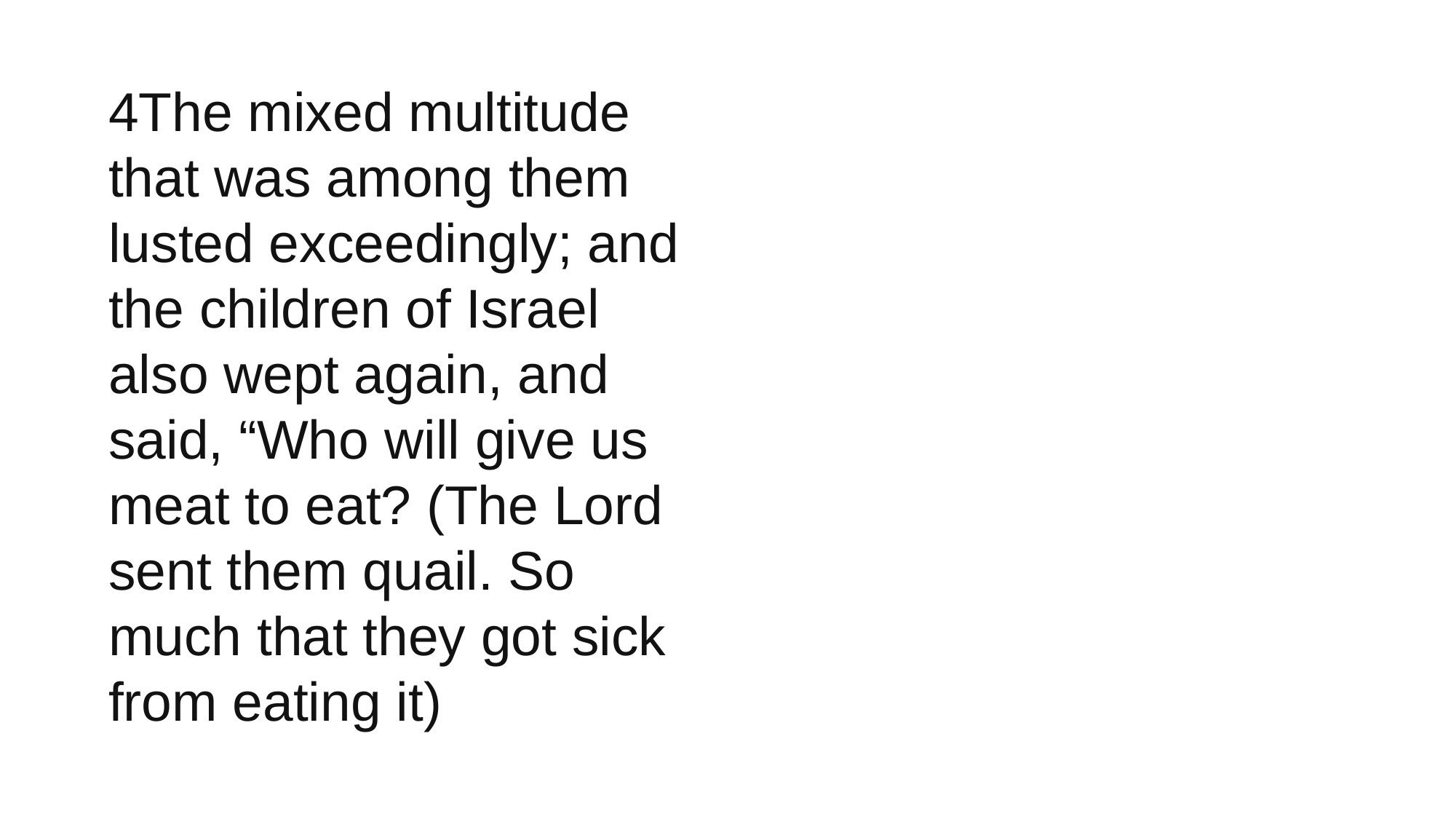

1 Samuel
4The mixed multitude that was among them lusted exceedingly; and the children of Israel also wept again, and said, “Who will give us meat to eat? (The Lord sent them quail. So much that they got sick from eating it)